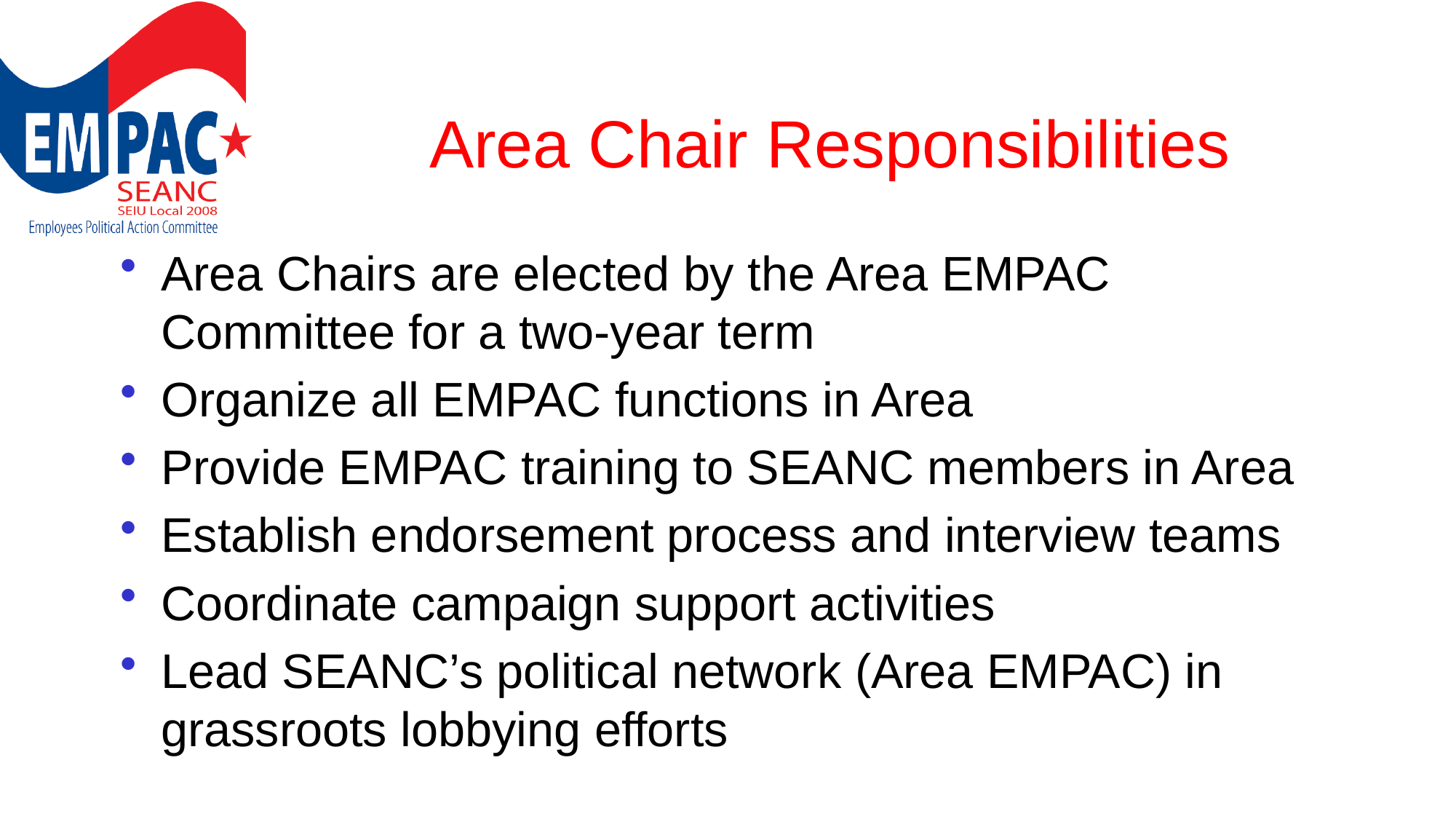

# Area Chair Responsibilities
Area Chairs are elected by the Area EMPAC Committee for a two-year term
Organize all EMPAC functions in Area
Provide EMPAC training to SEANC members in Area
Establish endorsement process and interview teams
Coordinate campaign support activities
Lead SEANC’s political network (Area EMPAC) in grassroots lobbying efforts